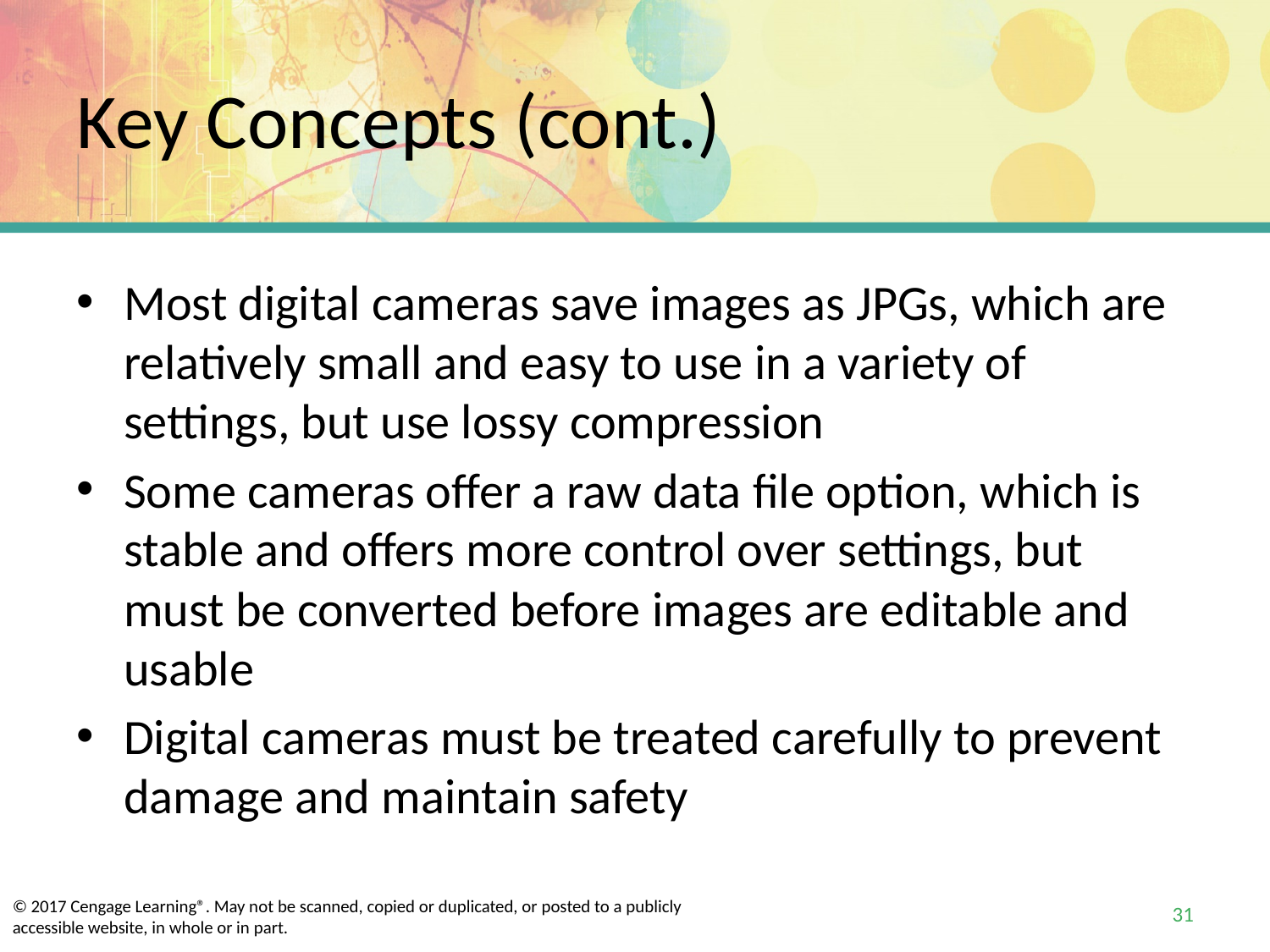

# Key Concepts (cont.)
Most digital cameras save images as JPGs, which are relatively small and easy to use in a variety of settings, but use lossy compression
Some cameras offer a raw data file option, which is stable and offers more control over settings, but must be converted before images are editable and usable
Digital cameras must be treated carefully to prevent damage and maintain safety
31